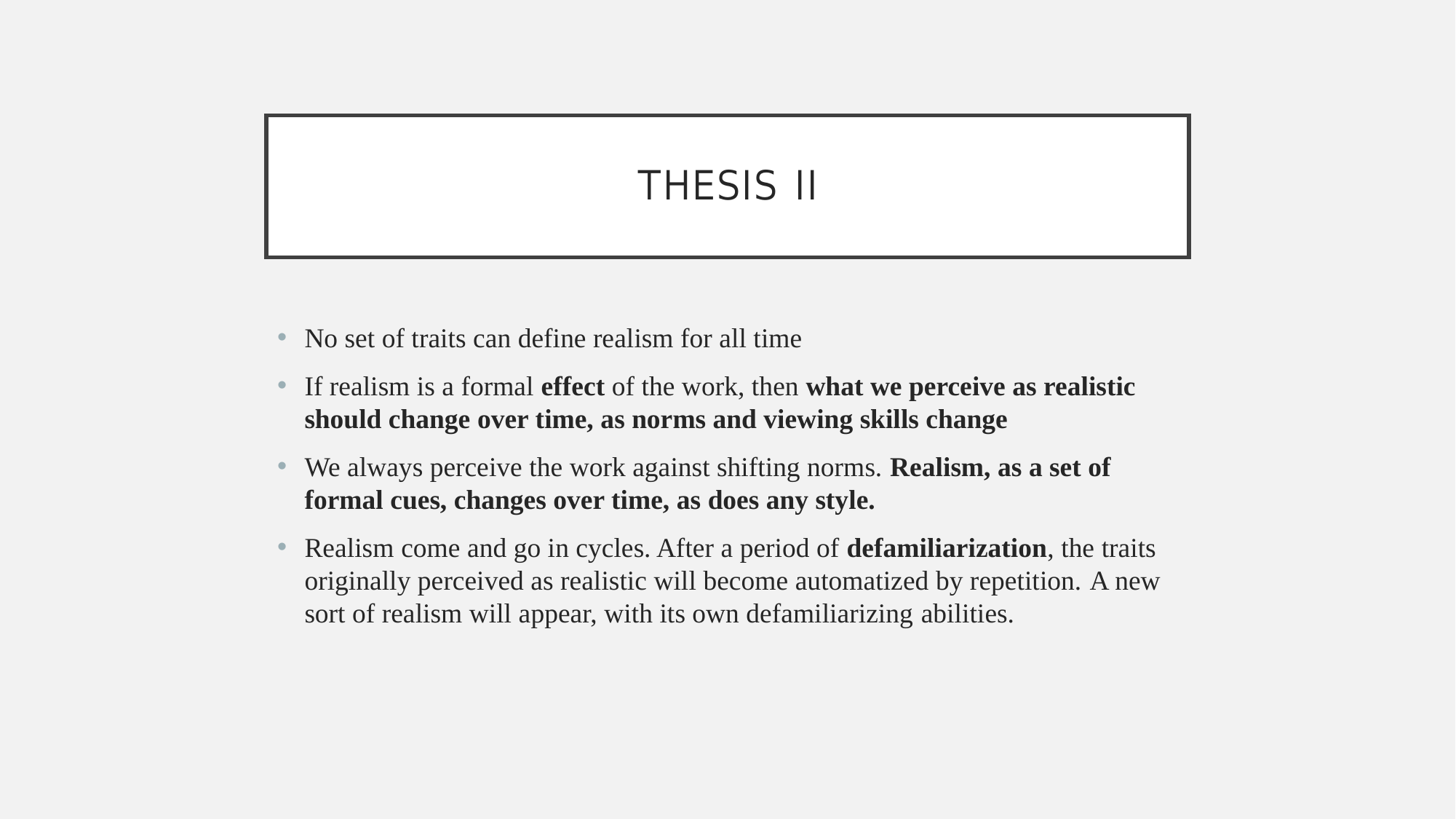

# Thesis II
No set of traits can define realism for all time
If realism is a formal effect of the work, then what we perceive as realistic should change over time, as norms and viewing skills change
We always perceive the work against shifting norms. Realism, as a set of formal cues, changes over time, as does any style.
Realism come and go in cycles. After a period of defamiliarization, the traits originally perceived as realistic will become automatized by repetition. A new sort of realism will appear, with its own defamiliarizing abilities.